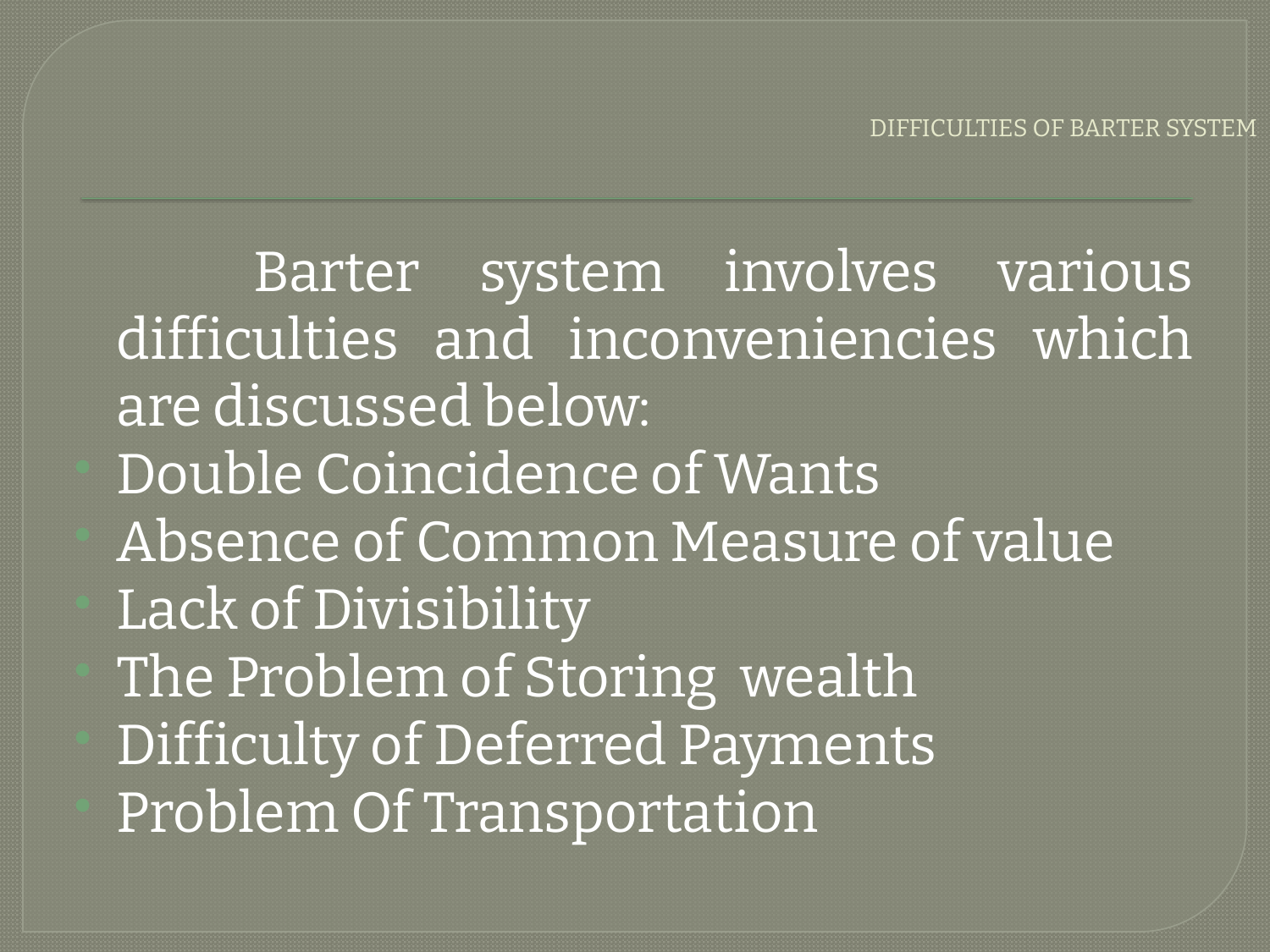

# DIFFICULTIES OF BARTER SYSTEM
   Barter system involves various difficulties and inconveniencies which are discussed below:
Double Coincidence of Wants
Absence of Common Measure of value
Lack of Divisibility
The Problem of Storing  wealth
Difficulty of Deferred Payments
Problem Of Transportation